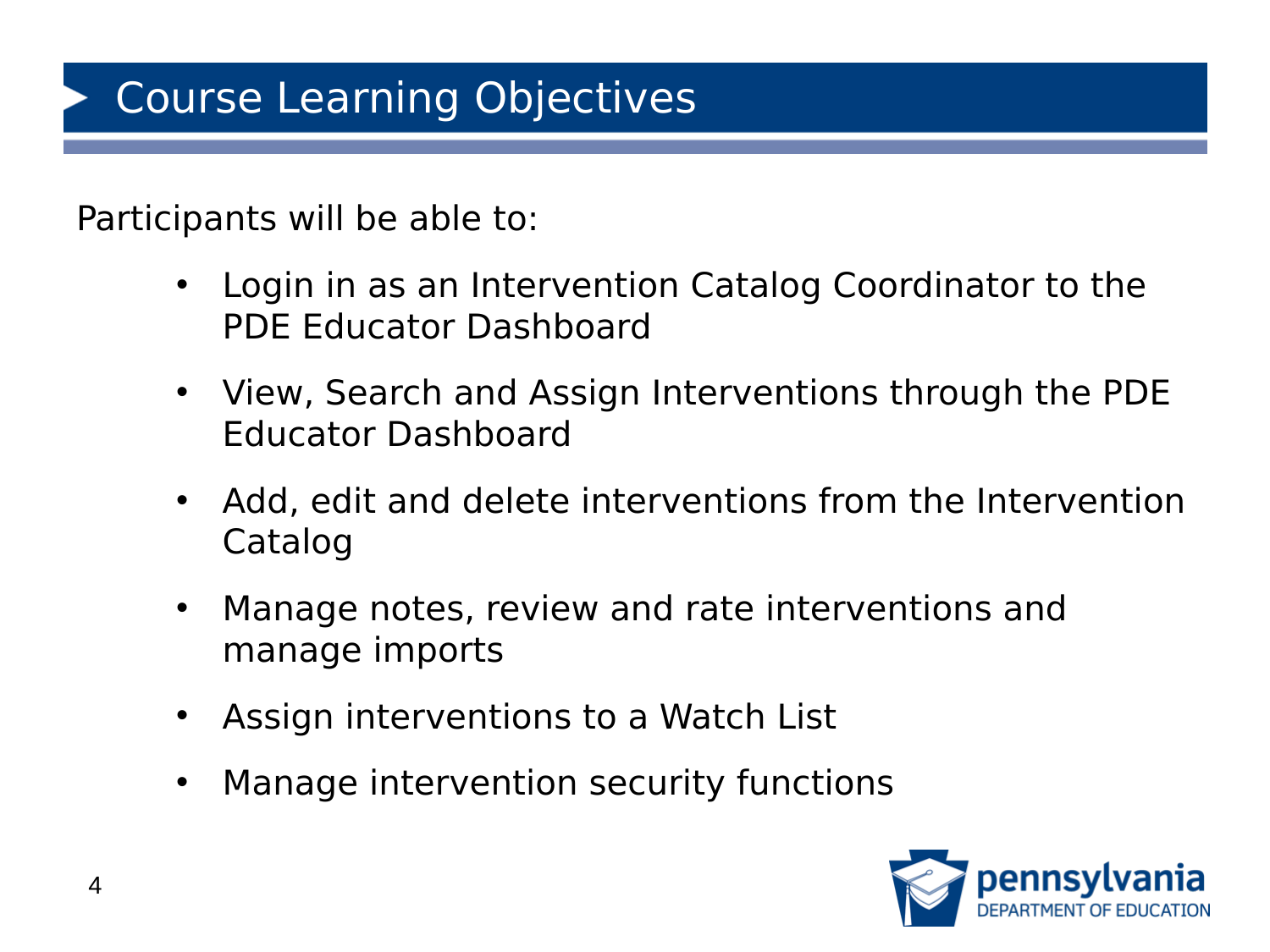

# Course Learning Objectives
Participants will be able to:
Login in as an Intervention Catalog Coordinator to the PDE Educator Dashboard
View, Search and Assign Interventions through the PDE Educator Dashboard
Add, edit and delete interventions from the Intervention Catalog
Manage notes, review and rate interventions and manage imports
Assign interventions to a Watch List
Manage intervention security functions

4